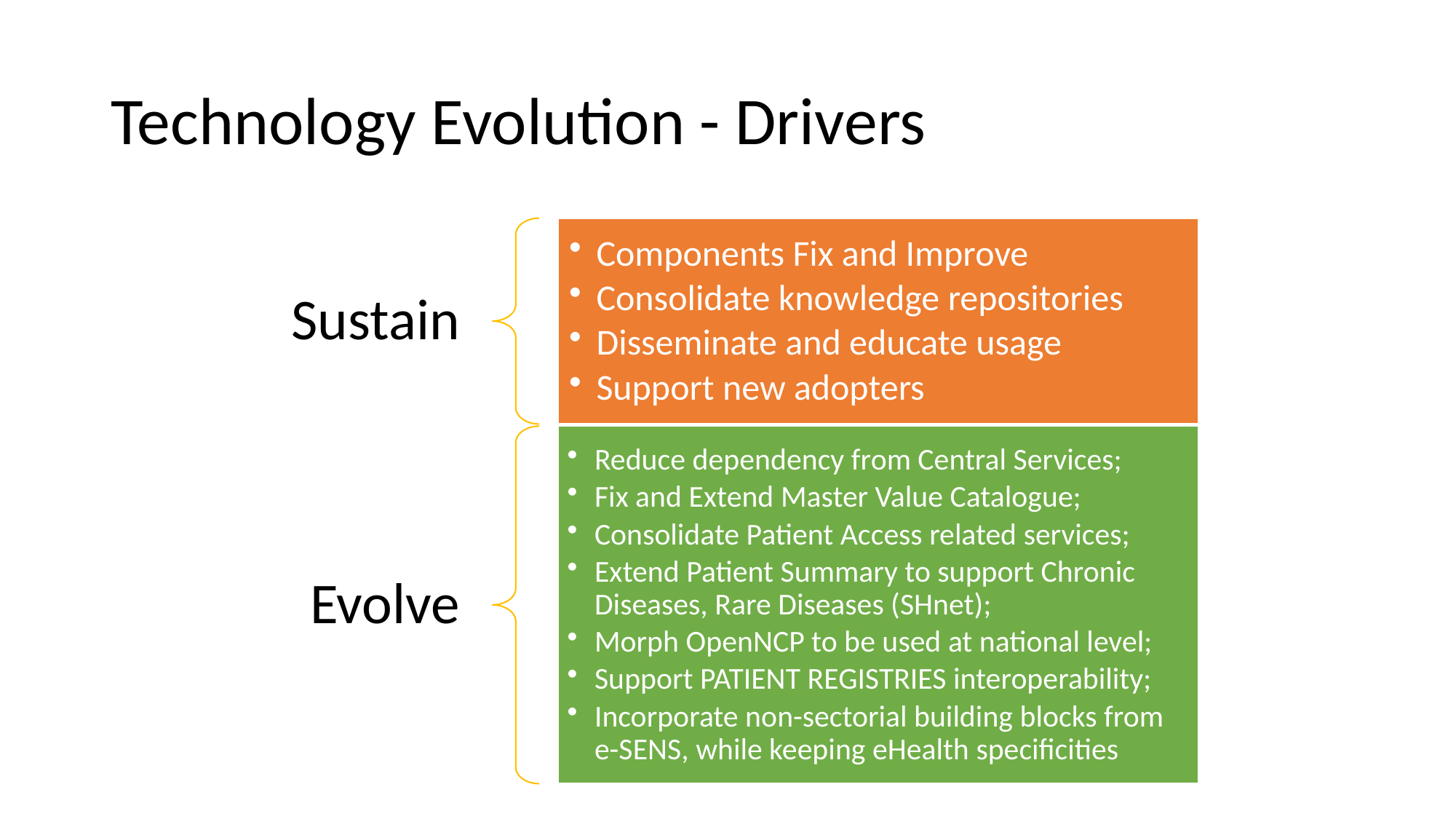

# Technology Evolution - Drivers
Sustain
Components Fix and Improve
Consolidate knowledge repositories
Disseminate and educate usage
Support new adopters
Evolve
Reduce dependency from Central Services;
Fix and Extend Master Value Catalogue;
Consolidate Patient Access related services;
Extend Patient Summary to support Chronic Diseases, Rare Diseases (SHnet);
Morph OpenNCP to be used at national level;
Support PATIENT REGISTRIES interoperability;
Incorporate non-sectorial building blocks from e-SENS, while keeping eHealth specificities